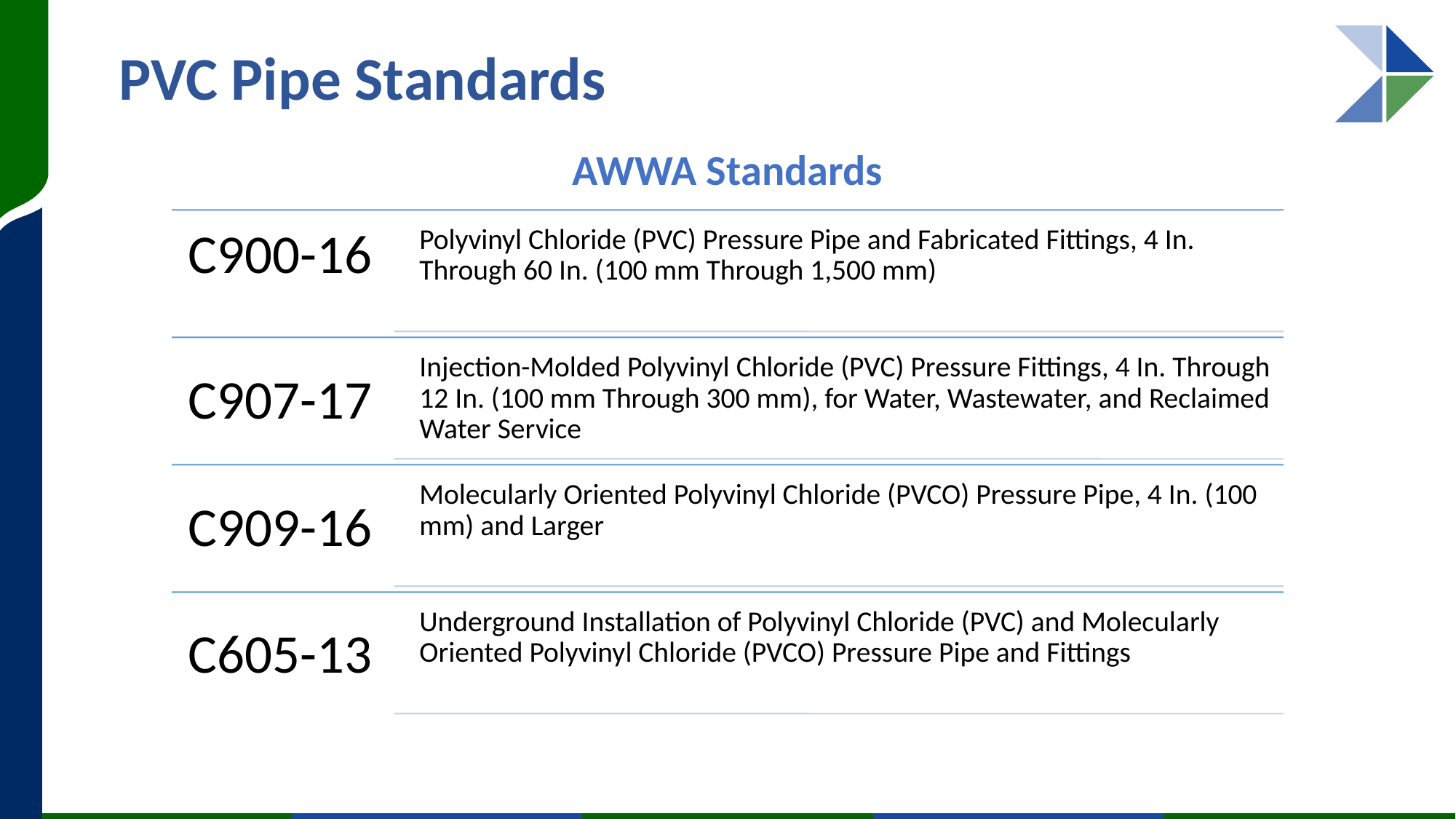

PVC Pipe Standards

AWWA Standards
C900-16
Polyvinyl Chloride (PVC) Pressure Pipe and Fabricated Fittings, 4 In. Through 60 In. (100 mm Through 1,500 mm)
C907-17
Injection-Molded Polyvinyl Chloride (PVC) Pressure Fittings, 4 In. Through 12 In. (100 mm Through 300 mm), for Water, Wastewater, and Reclaimed Water Service
C909-16
Molecularly Oriented Polyvinyl Chloride (PVCO) Pressure Pipe, 4 In. (100 mm) and Larger
C605-13
Underground Installation of Polyvinyl Chloride (PVC) and Molecularly Oriented Polyvinyl Chloride (PVCO) Pressure Pipe and Fittings